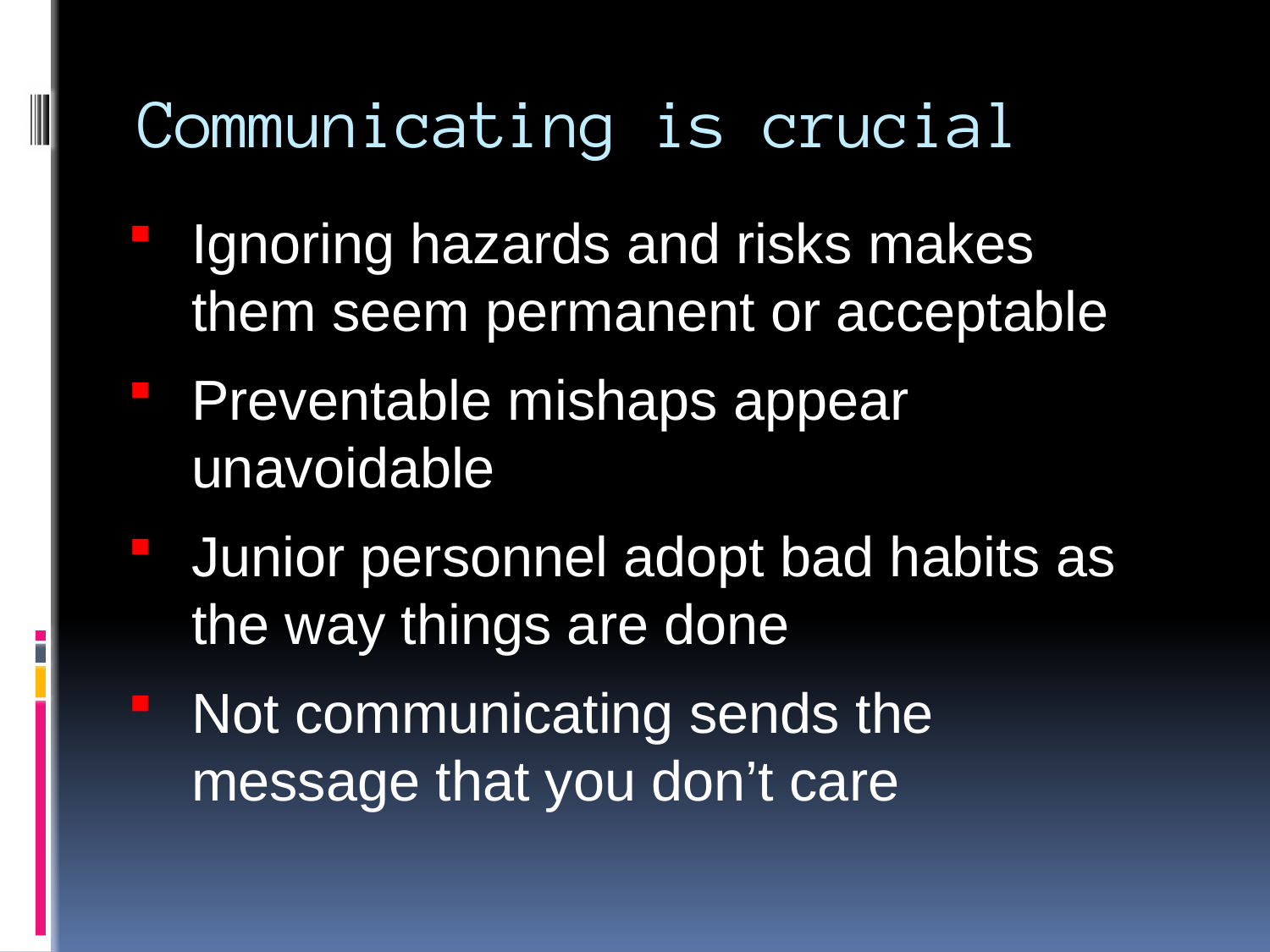

# Communicating is crucial
Ignoring hazards and risks makes them seem permanent or acceptable
Preventable mishaps appear unavoidable
Junior personnel adopt bad habits as the way things are done
Not communicating sends the message that you don’t care